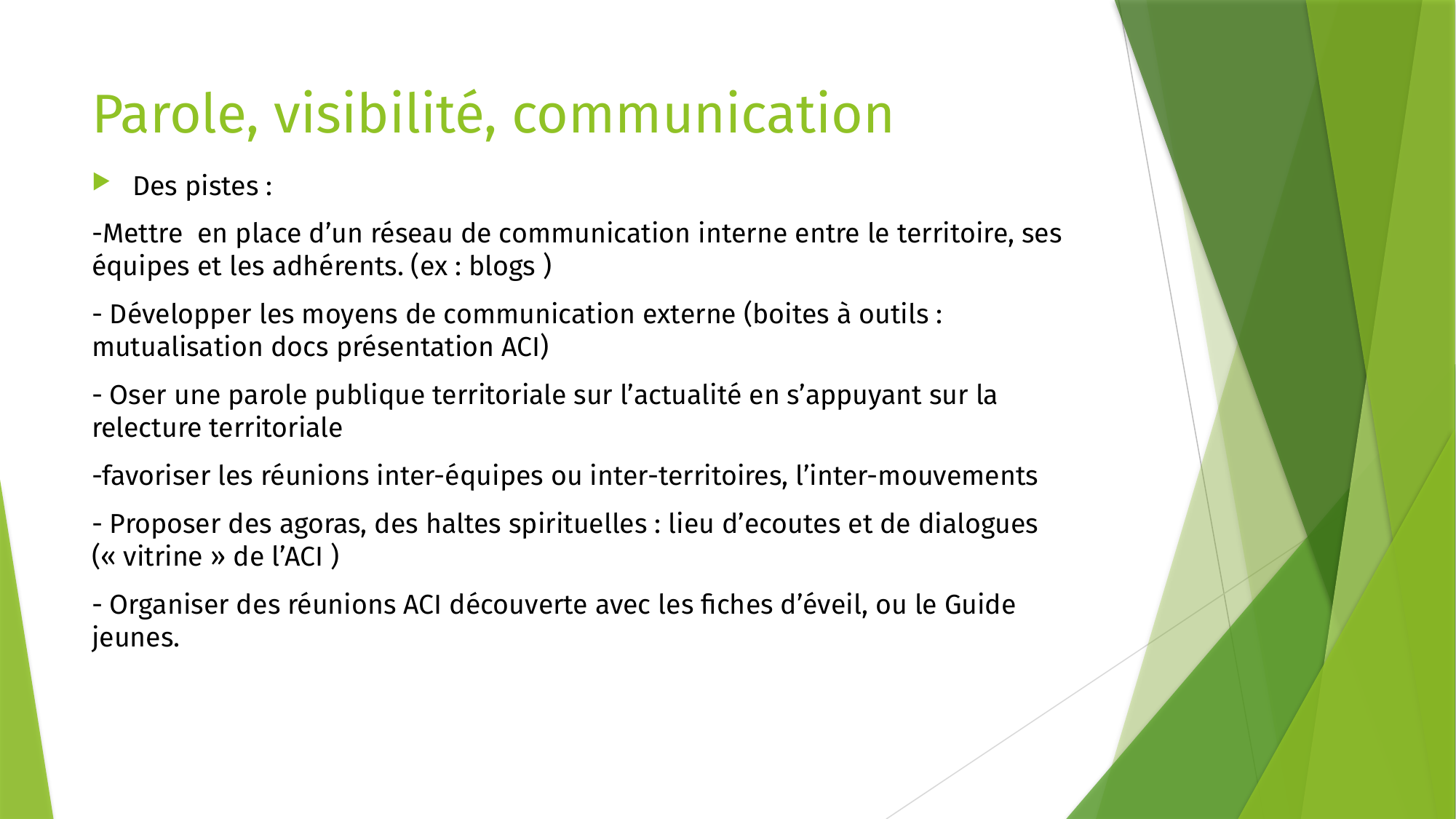

# Parole, visibilité, communication
Des pistes :
-Mettre  en place d’un réseau de communication interne entre le territoire, ses équipes et les adhérents. (ex : blogs )
- Développer les moyens de communication externe (boites à outils : mutualisation docs présentation ACI)
- Oser une parole publique territoriale sur l’actualité en s’appuyant sur la relecture territoriale
-favoriser les réunions inter-équipes ou inter-territoires, l’inter-mouvements
- Proposer des agoras, des haltes spirituelles : lieu d’ecoutes et de dialogues (« vitrine » de l’ACI )
- Organiser des réunions ACI découverte avec les fiches d’éveil, ou le Guide jeunes.